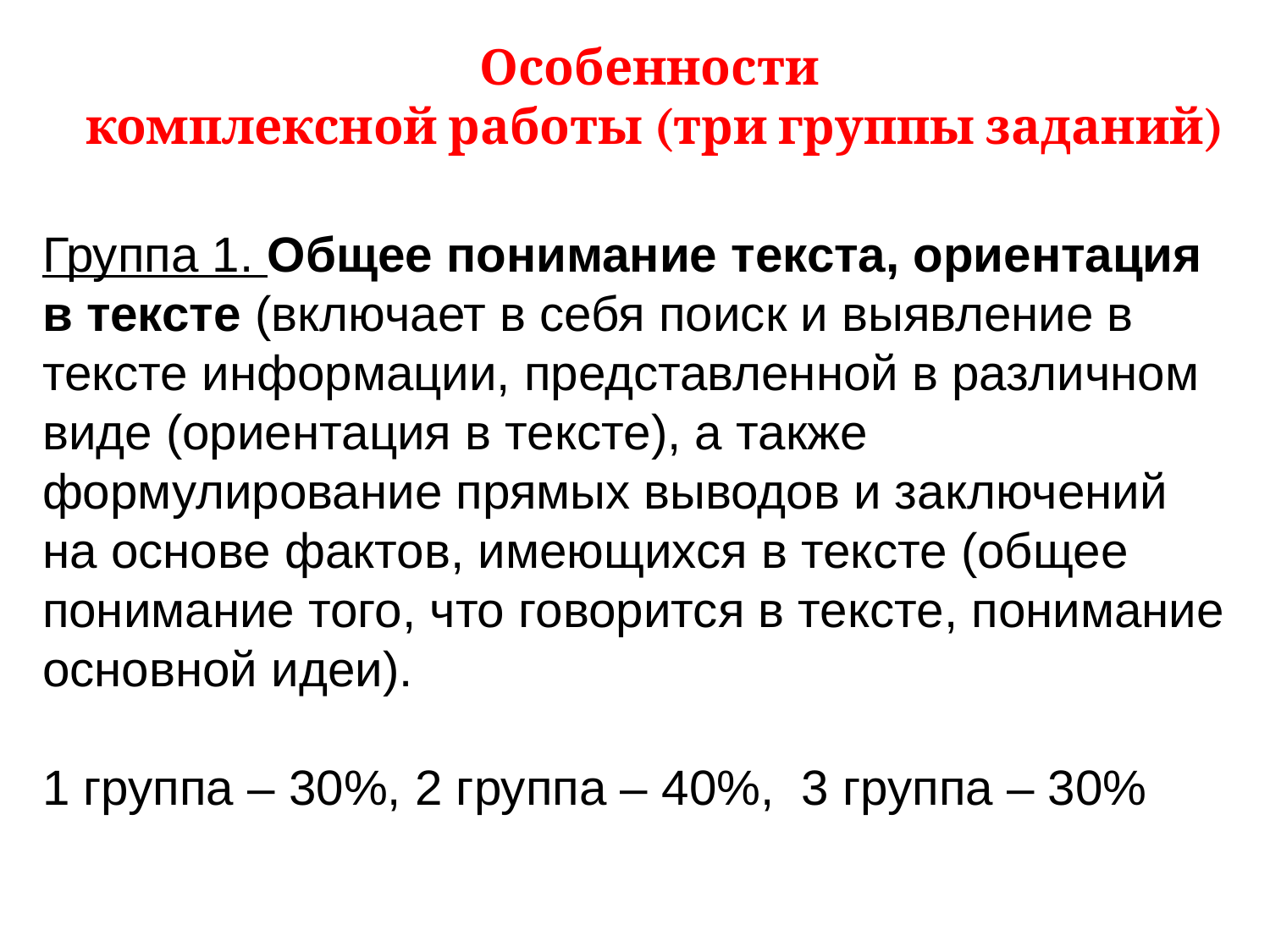

Особенности
комплексной работы (три группы заданий)

Группа 1. Общее понимание текста, ориентация в тексте (включает в себя поиск и выявление в тексте информации, представленной в различном виде (ориентация в тексте), а также формулирование прямых выводов и заключений на основе фактов, имеющихся в тексте (общее понимание того, что говорится в тексте, понимание основной идеи).

1 группа – 30%, 2 группа – 40%,  3 группа – 30%